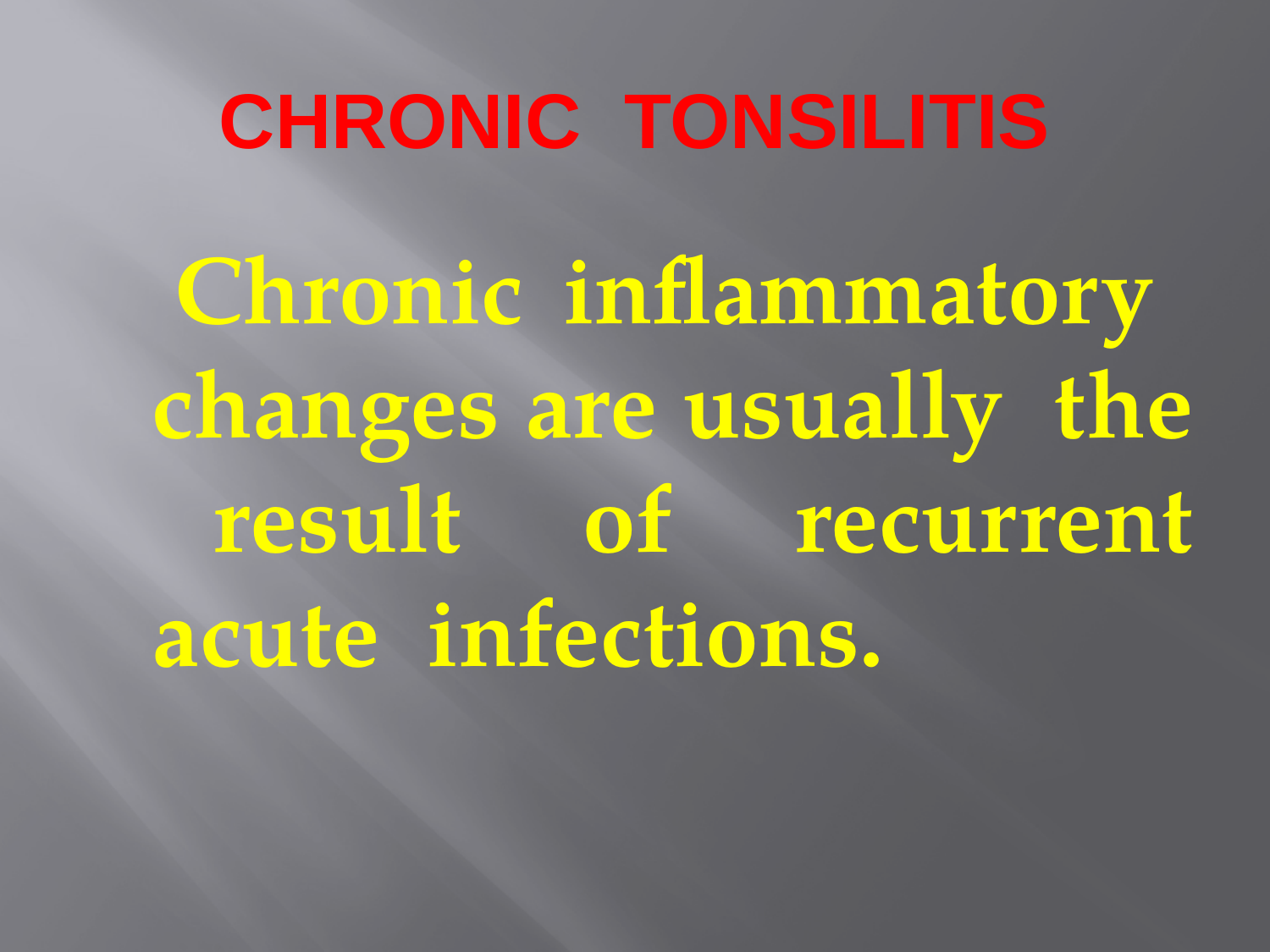

# CHRONIC  TONSILITIS
  Chronic inflammatory  changes are usually  the  result  of  recurrent acute  infections.